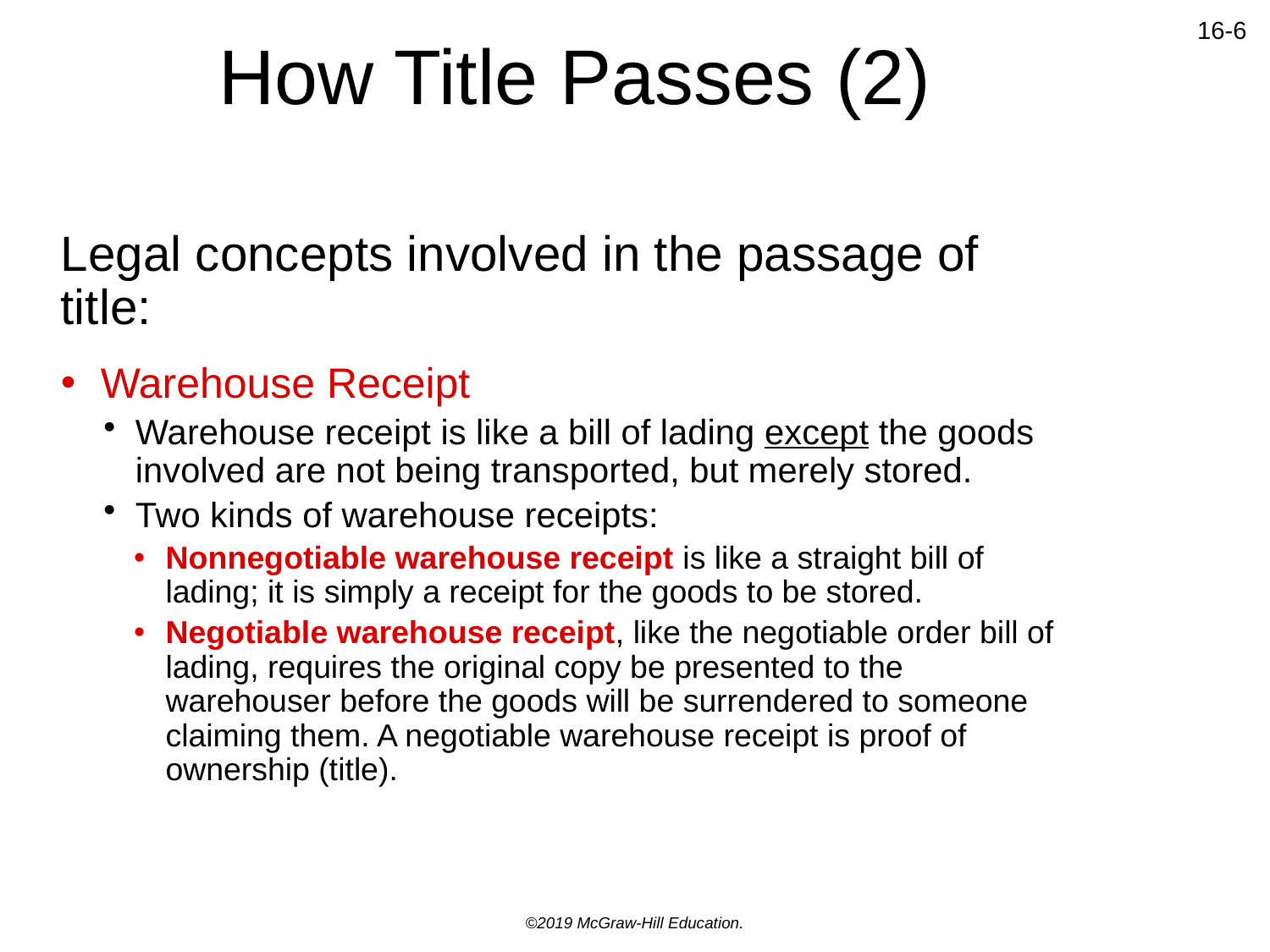

# How Title Passes (2)
Legal concepts involved in the passage of title:
Warehouse Receipt
Warehouse receipt is like a bill of lading except the goods involved are not being transported, but merely stored.
Two kinds of warehouse receipts:
Nonnegotiable warehouse receipt is like a straight bill of lading; it is simply a receipt for the goods to be stored.
Negotiable warehouse receipt, like the negotiable order bill of lading, requires the original copy be presented to the warehouser before the goods will be surrendered to someone claiming them. A negotiable warehouse receipt is proof of ownership (title).